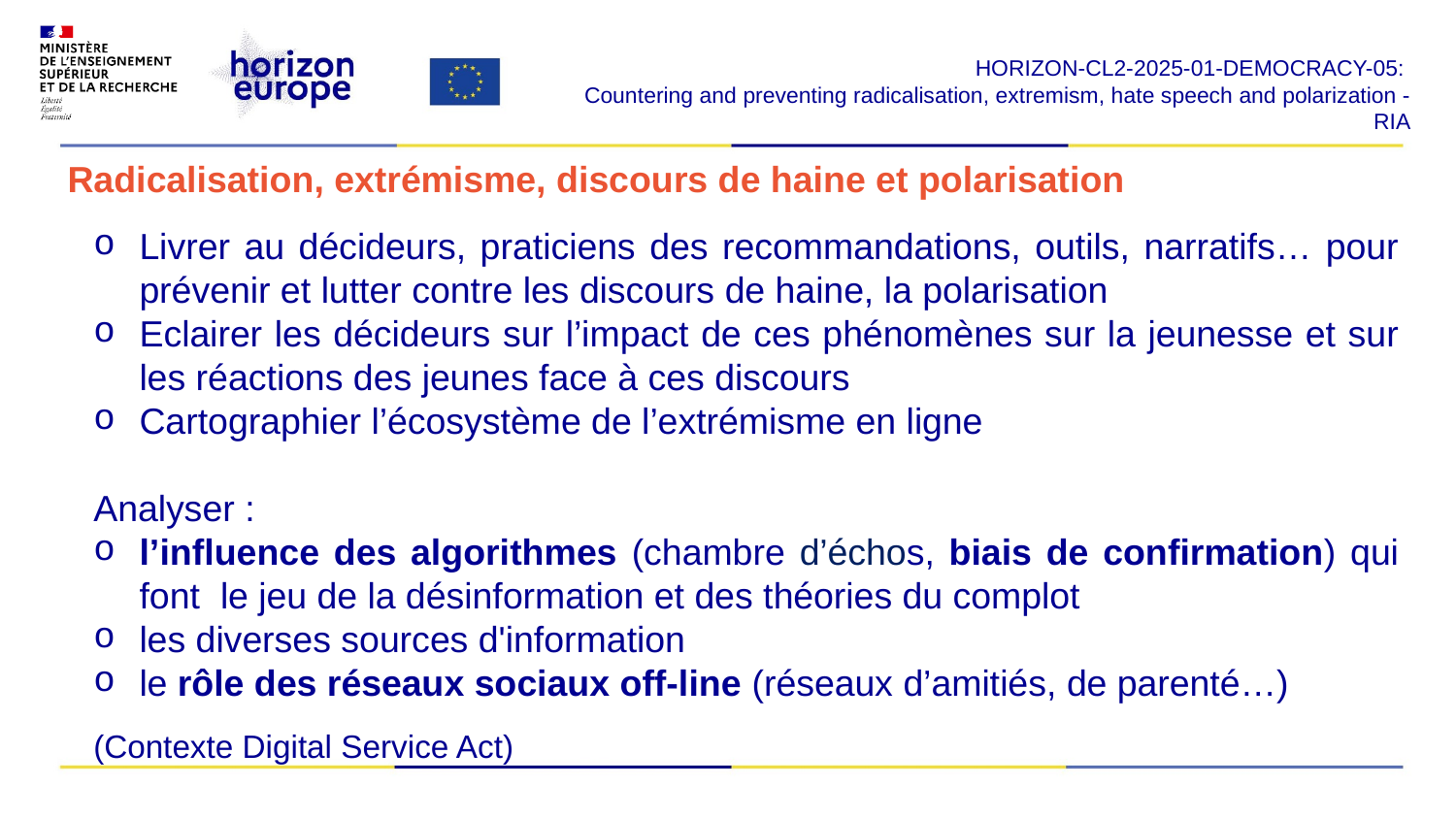

HORIZON-CL2-2025-01-DEMOCRACY-05:
Countering and preventing radicalisation, extremism, hate speech and polarization - RIA
​
# Radicalisation, extrémisme, discours de haine et polarisation
Livrer au décideurs, praticiens des recommandations, outils, narratifs… pour prévenir et lutter contre les discours de haine, la polarisation
Eclairer les décideurs sur l’impact de ces phénomènes sur la jeunesse et sur les réactions des jeunes face à ces discours
Cartographier l’écosystème de l’extrémisme en ligne

Analyser :
l’influence des algorithmes (chambre d’échos, biais de confirmation) qui font  le jeu de la désinformation et des théories du complot
les diverses sources d'information
le rôle des réseaux sociaux off-line (réseaux d’amitiés, de parenté…)

(Contexte Digital Service Act)